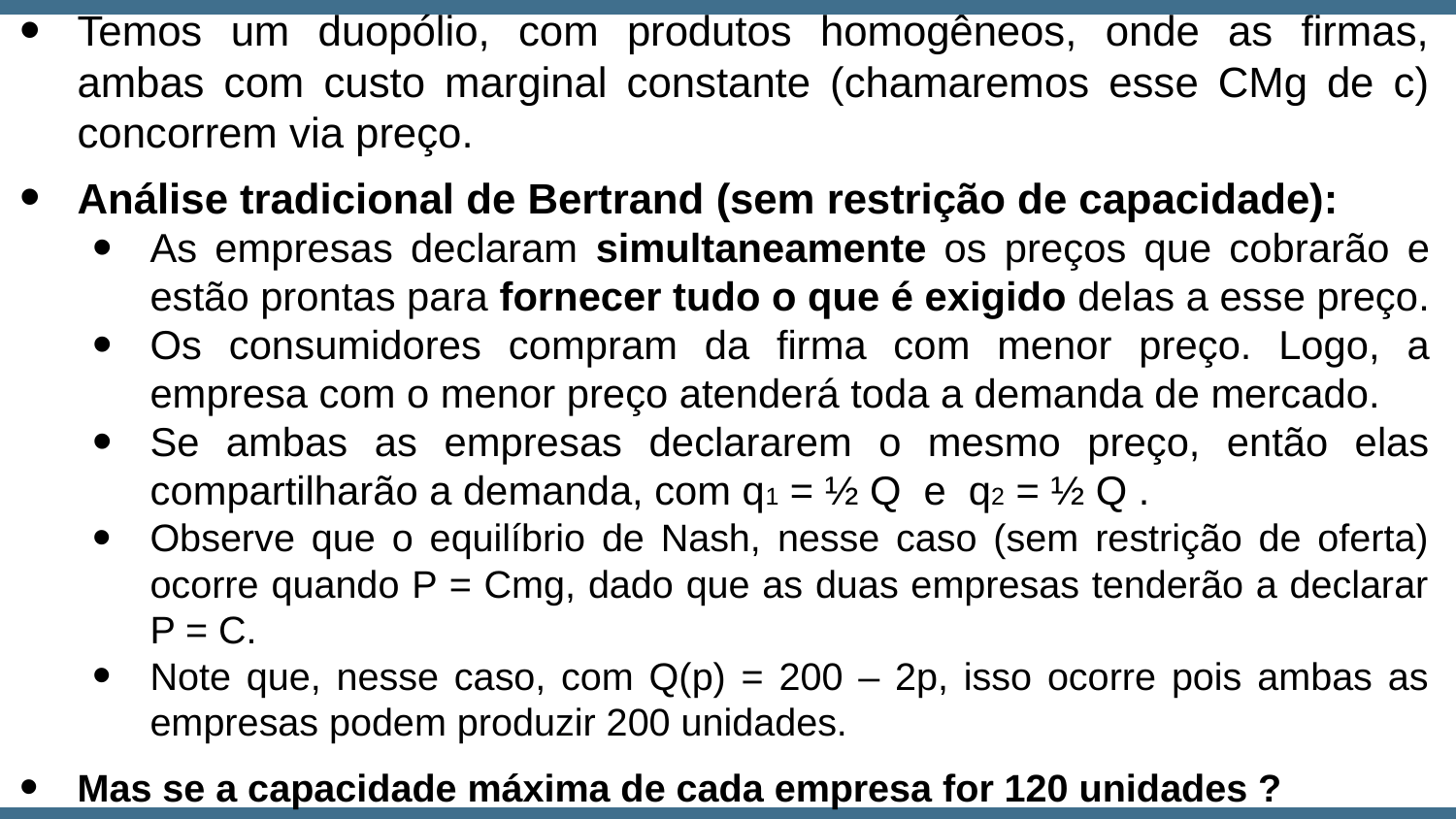

Temos um duopólio, com produtos homogêneos, onde as firmas, ambas com custo marginal constante (chamaremos esse CMg de c) concorrem via preço.

Análise tradicional de Bertrand (sem restrição de capacidade):
As empresas declaram simultaneamente os preços que cobrarão e estão prontas para fornecer tudo o que é exigido delas a esse preço.
Os consumidores compram da firma com menor preço. Logo, a empresa com o menor preço atenderá toda a demanda de mercado.
Se ambas as empresas declararem o mesmo preço, então elas compartilharão a demanda, com q1 = ½ Q  e  q2 = ½ Q .
Observe que o equilíbrio de Nash, nesse caso (sem restrição de oferta) ocorre quando P = Cmg, dado que as duas empresas tenderão a declarar P = C.
Note que, nesse caso, com Q(p) = 200 – 2p, isso ocorre pois ambas as empresas podem produzir 200 unidades.

Mas se a capacidade máxima de cada empresa for 120 unidades ?